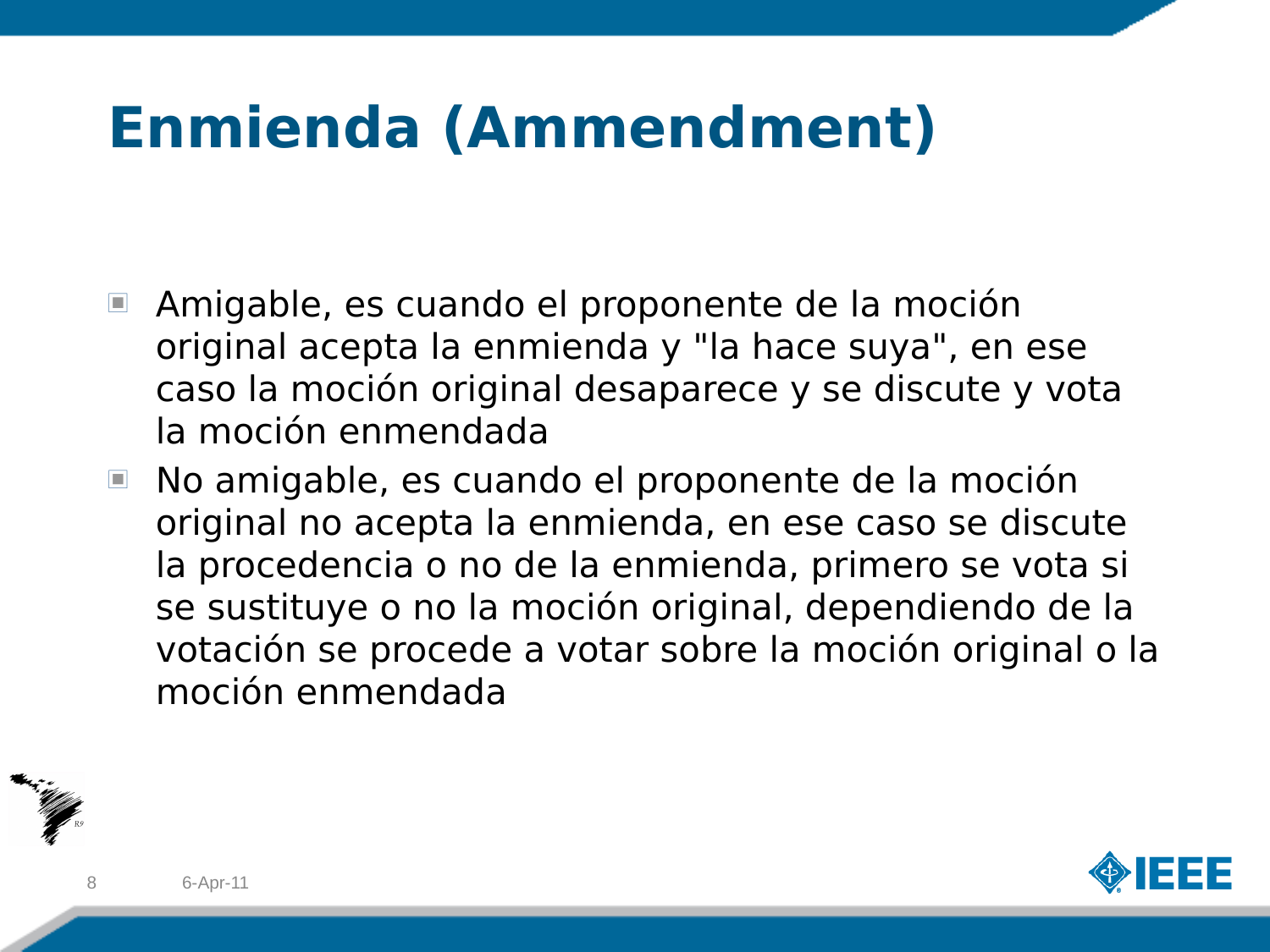

# Enmienda (Ammendment)
Amigable, es cuando el proponente de la moción original acepta la enmienda y "la hace suya", en ese caso la moción original desaparece y se discute y vota la moción enmendada
No amigable, es cuando el proponente de la moción original no acepta la enmienda, en ese caso se discute la procedencia o no de la enmienda, primero se vota si se sustituye o no la moción original, dependiendo de la votación se procede a votar sobre la moción original o la moción enmendada

8
6-Apr-11